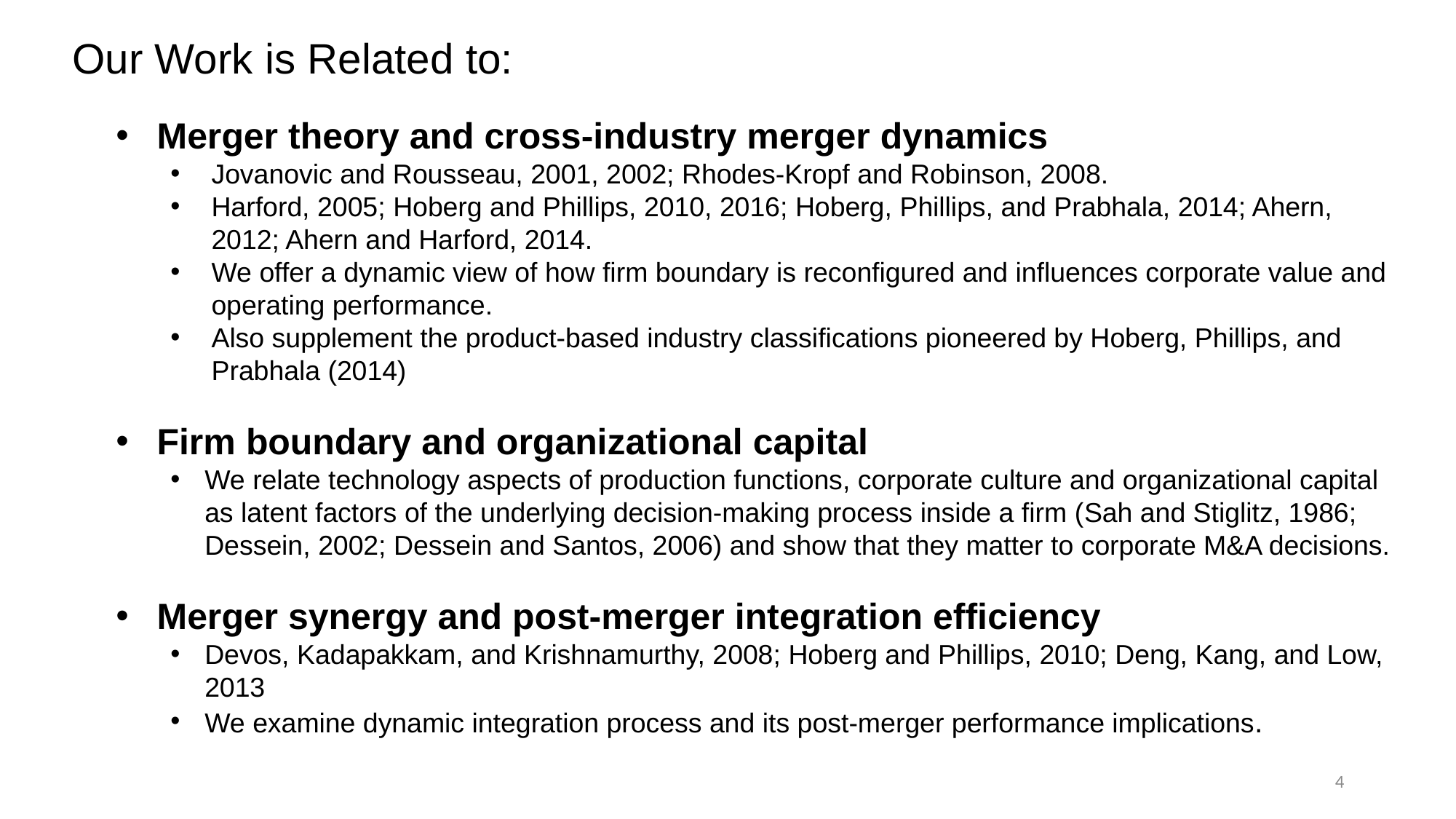

Our Work is Related to:
Merger theory and cross-industry merger dynamics
Jovanovic and Rousseau, 2001, 2002; Rhodes-Kropf and Robinson, 2008.
Harford, 2005; Hoberg and Phillips, 2010, 2016; Hoberg, Phillips, and Prabhala, 2014; Ahern, 2012; Ahern and Harford, 2014.
We offer a dynamic view of how firm boundary is reconfigured and influences corporate value and operating performance.
Also supplement the product-based industry classifications pioneered by Hoberg, Phillips, and Prabhala (2014)

Firm boundary and organizational capital
We relate technology aspects of production functions, corporate culture and organizational capital as latent factors of the underlying decision-making process inside a firm (Sah and Stiglitz, 1986; Dessein, 2002; Dessein and Santos, 2006) and show that they matter to corporate M&A decisions.

Merger synergy and post-merger integration efficiency
Devos, Kadapakkam, and Krishnamurthy, 2008; Hoberg and Phillips, 2010; Deng, Kang, and Low, 2013
We examine dynamic integration process and its post-merger performance implications.
4